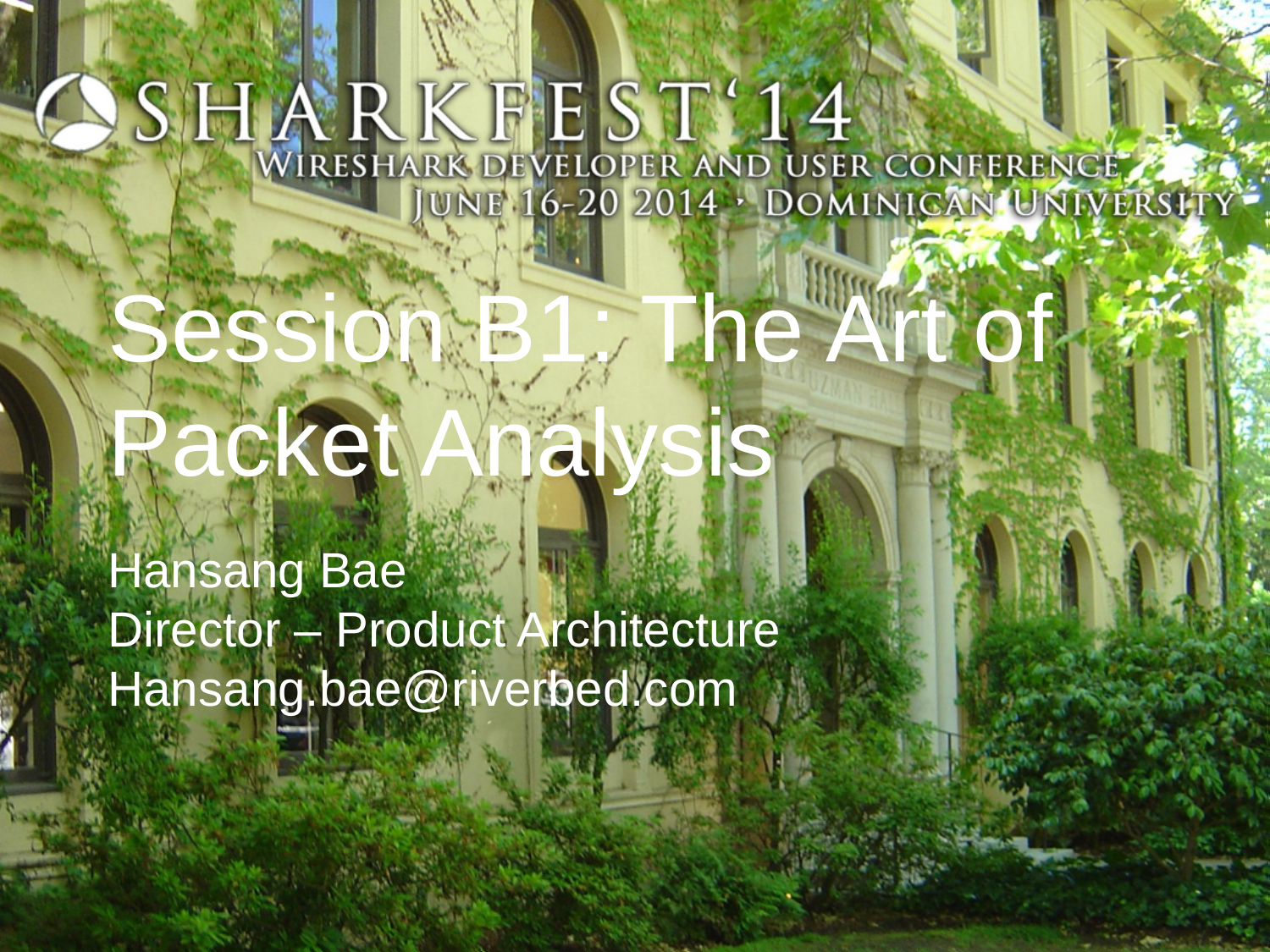

# Session B1: The Art of Packet Analysis
Hansang Bae
Director – Product Architecture
Hansang.bae@riverbed.com